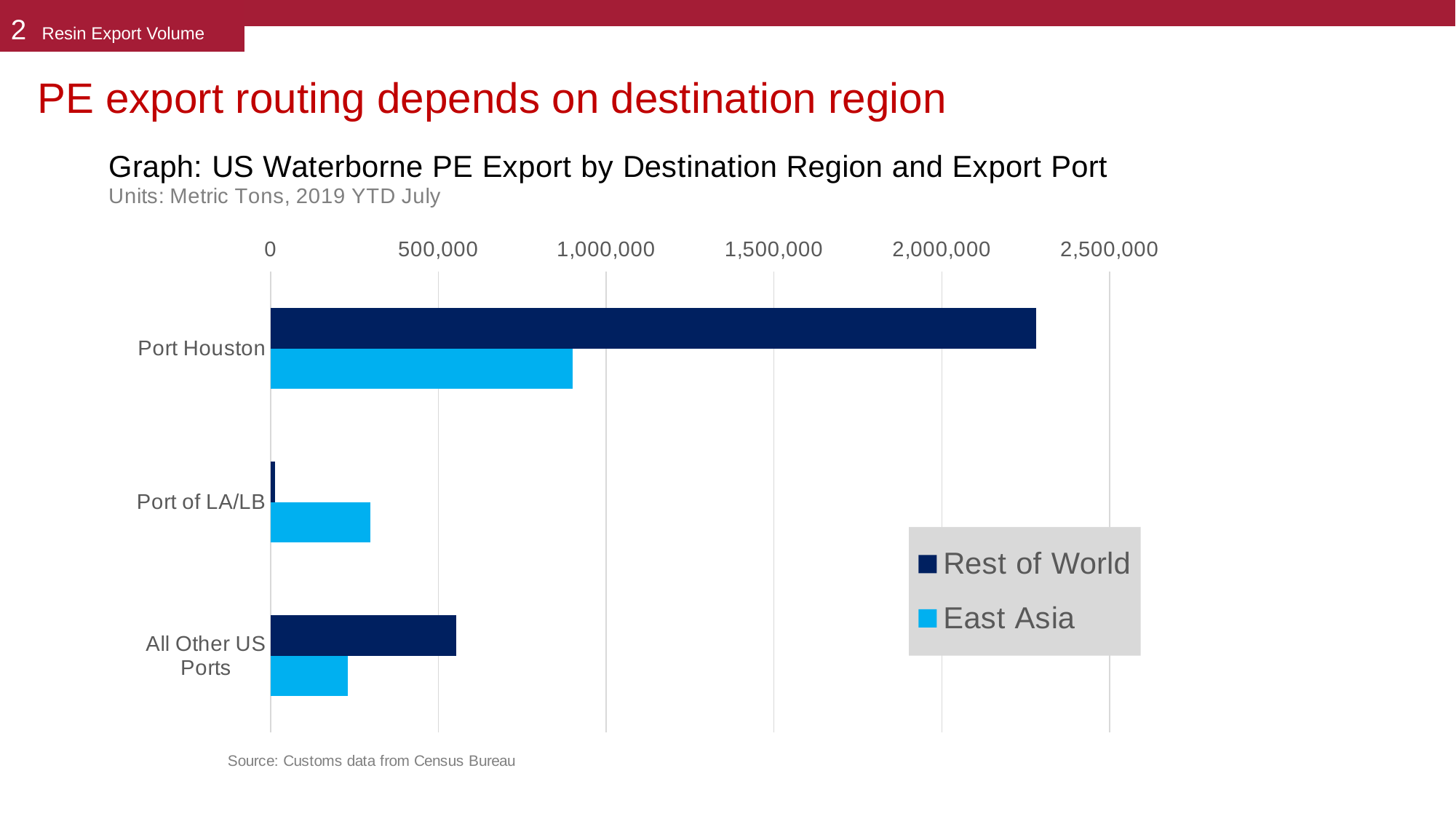

2  Resin Export Volume

# PE export routing depends on destination region

### Chart

| Category | East Asia | Rest of World |
|---|---|---|
| All Other US Ports | 229397.341 | 554084.48 |
| Port of LA/LB | 297397.889 | 12754.440999999992 |
| Port Houston | 900190.808 | 2280563.6969999997 |